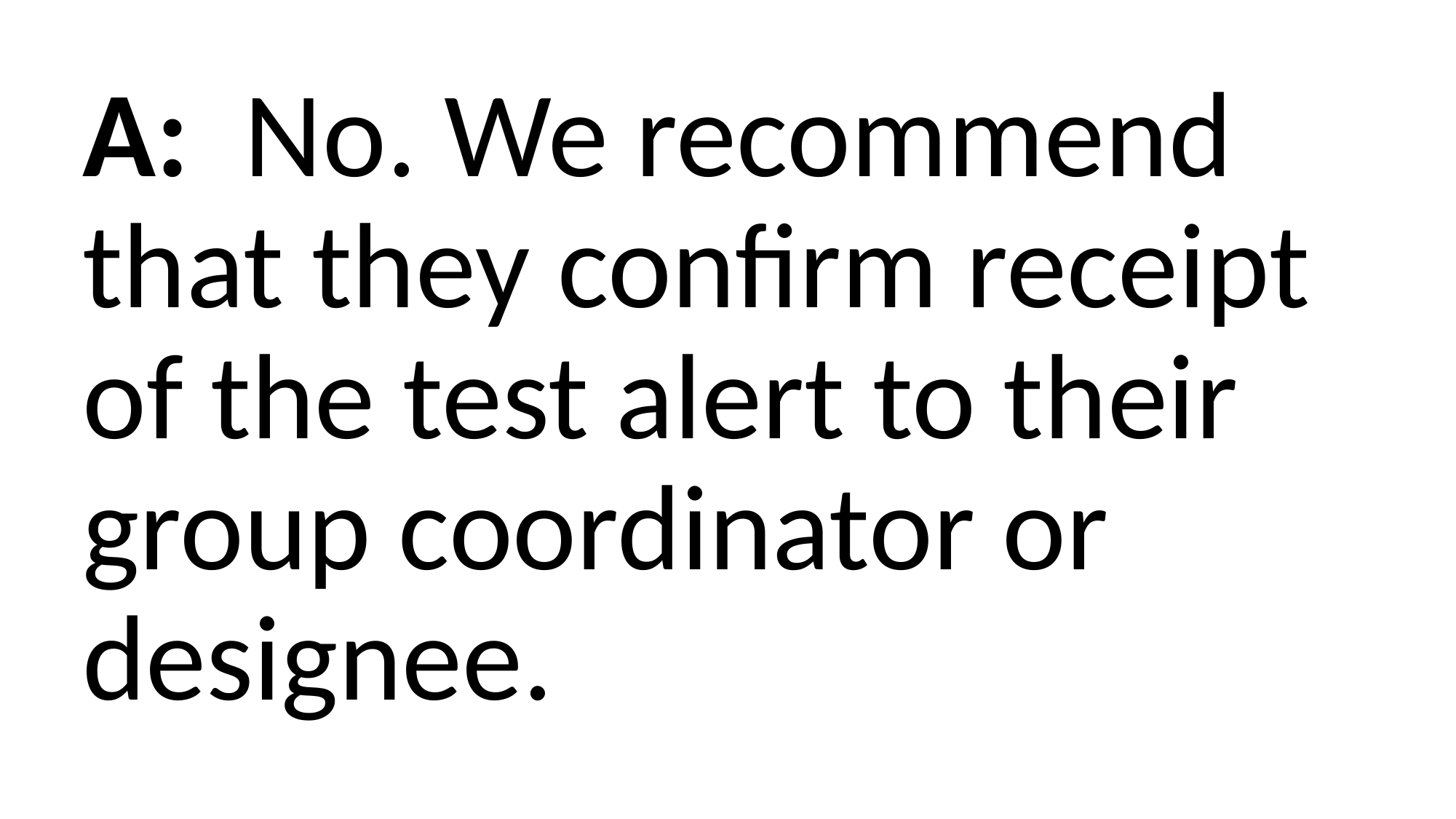

A:  No. We recommend that they confirm receipt of the test alert to their group coordinator or designee.